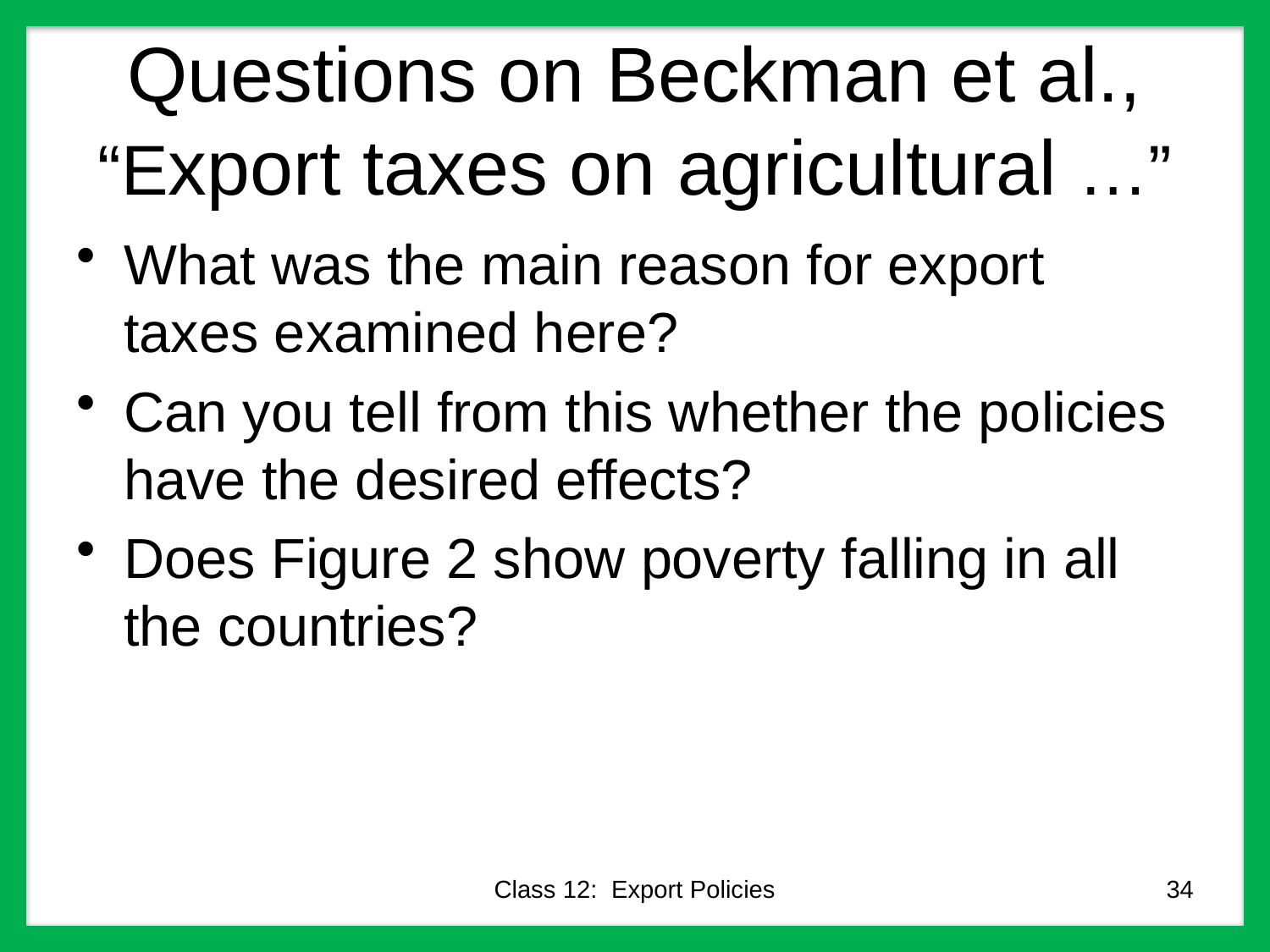

# Questions on Beckman et al., “Export taxes on agricultural …”
What was the main reason for export taxes examined here?
Can you tell from this whether the policies have the desired effects?
Does Figure 2 show poverty falling in all the countries?

Class 12:  Export Policies
34